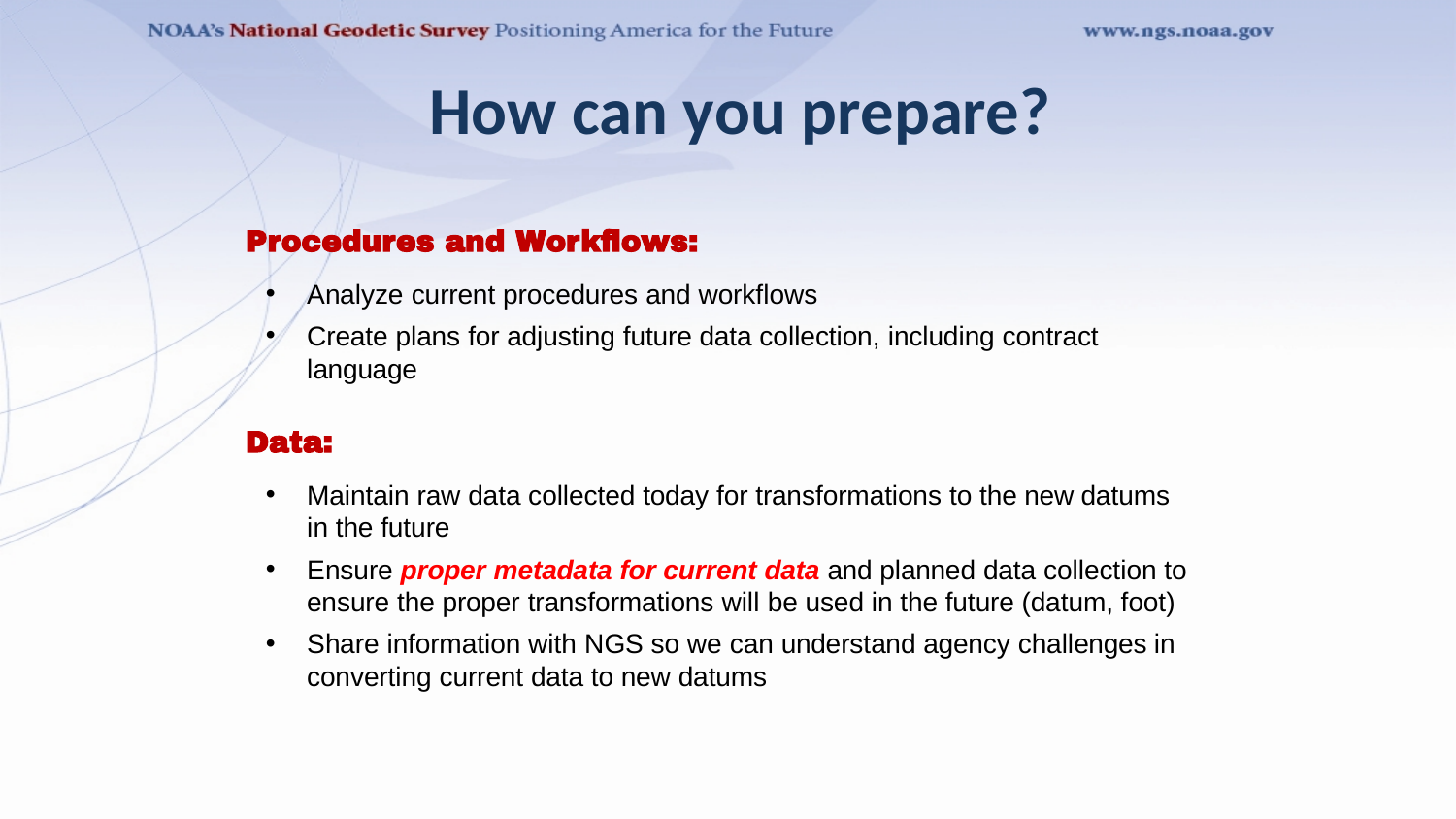

How can you prepare?
Procedures and Workflows:
Analyze current procedures and workflows
Create plans for adjusting future data collection, including contract language

Data:
Maintain raw data collected today for transformations to the new datums in the future
Ensure proper metadata for current data and planned data collection to ensure the proper transformations will be used in the future (datum, foot)
Share information with NGS so we can understand agency challenges in converting current data to new datums